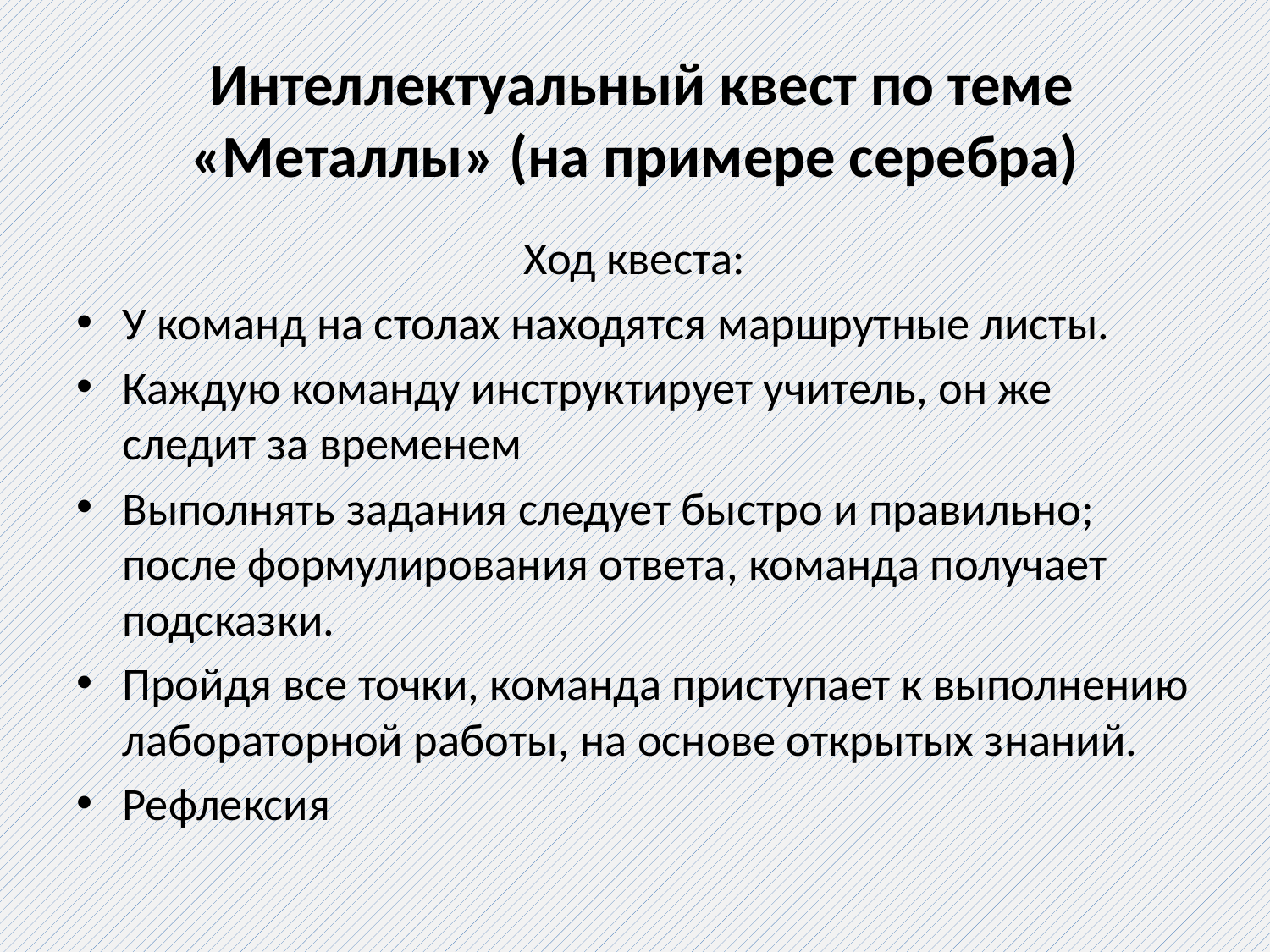

# Интеллектуальный квест по теме «Металлы» (на примере серебра)
Ход квеста:
У команд на столах находятся маршрутные листы.
Каждую команду инструктирует учитель, он же следит за временем
Выполнять задания следует быстро и правильно; после формулирования ответа, команда получает подсказки.
Пройдя все точки, команда приступает к выполнению лабораторной работы, на основе открытых знаний.
Рефлексия